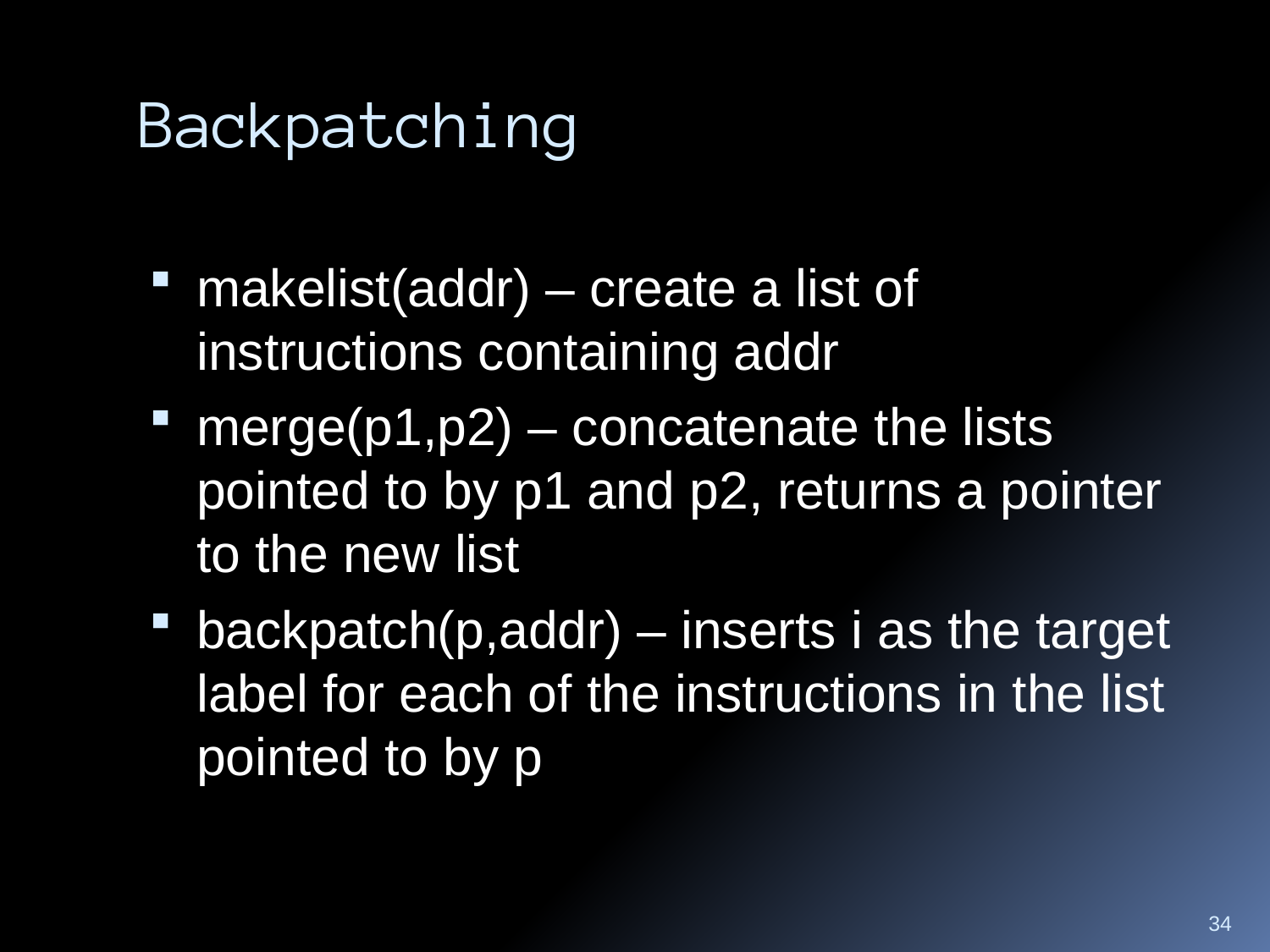

# Backpatching
makelist(addr) – create a list of instructions containing addr
merge(p1,p2) – concatenate the lists pointed to by p1 and p2, returns a pointer to the new list
backpatch(p,addr) – inserts i as the target label for each of the instructions in the list pointed to by p

34